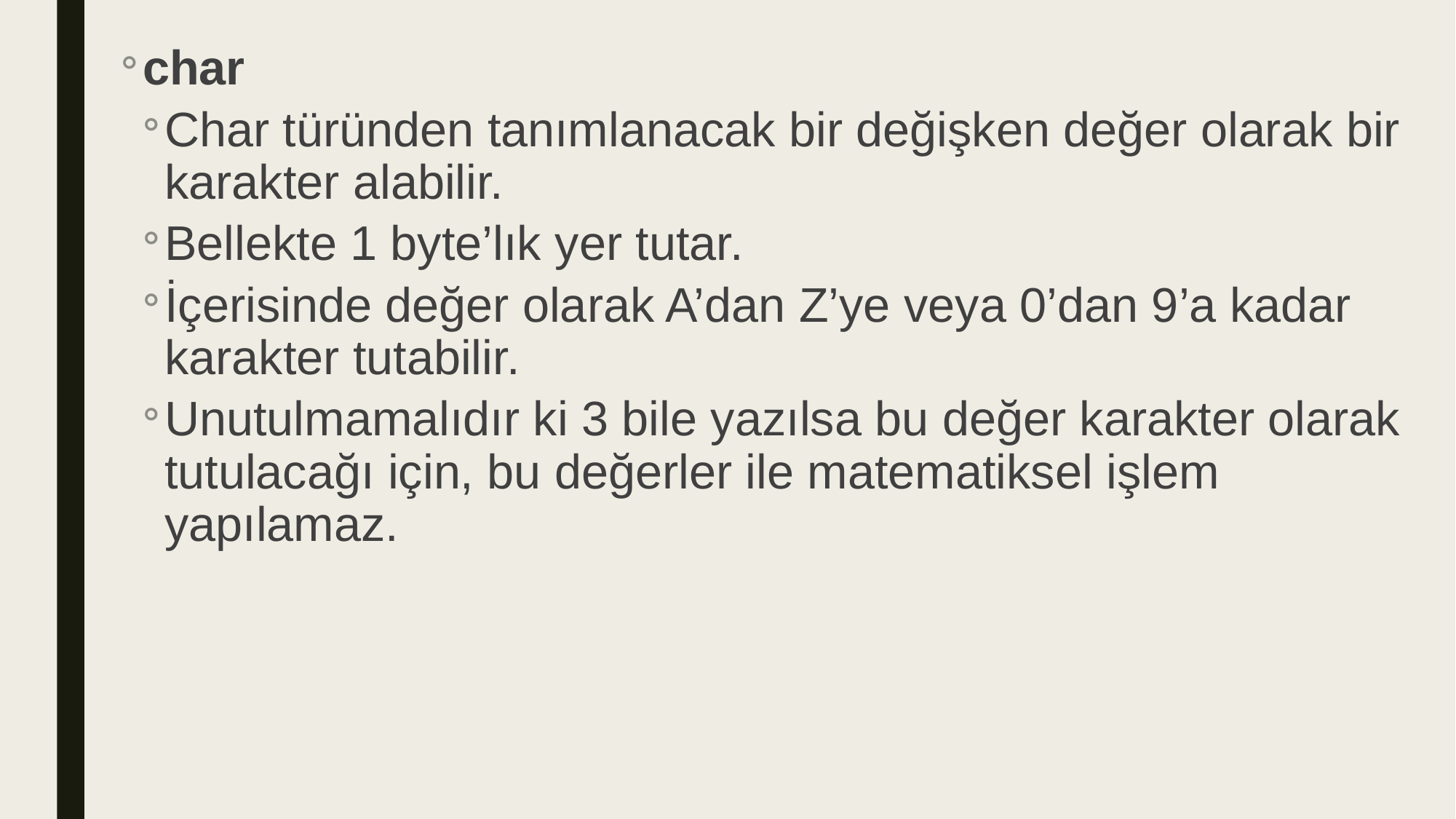

char
Char türünden tanımlanacak bir değişken değer olarak bir karakter alabilir.
Bellekte 1 byte’lık yer tutar.
İçerisinde değer olarak A’dan Z’ye veya 0’dan 9’a kadar karakter tutabilir.
Unutulmamalıdır ki 3 bile yazılsa bu değer karakter olarak tutulacağı için, bu değerler ile matematiksel işlem yapılamaz.